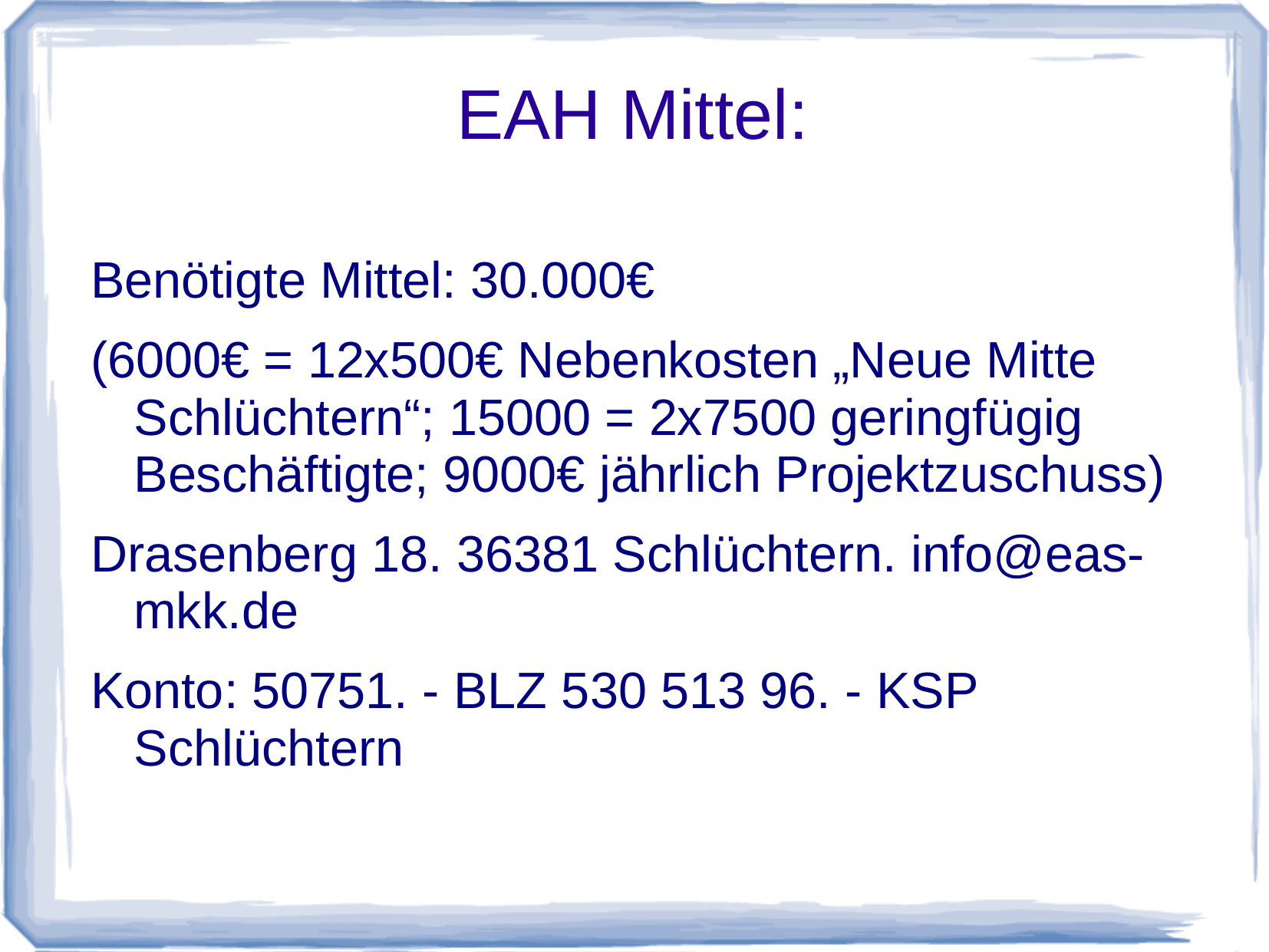

# EAH Mittel:
Benötigte Mittel: 30.000€
(6000€ = 12x500€ Nebenkosten „Neue Mitte Schlüchtern“; 15000 = 2x7500 geringfügig Beschäftigte; 9000€ jährlich Projektzuschuss)
Drasenberg 18. 36381 Schlüchtern. info@eas-mkk.de
Konto: 50751. - BLZ 530 513 96. - KSP Schlüchtern